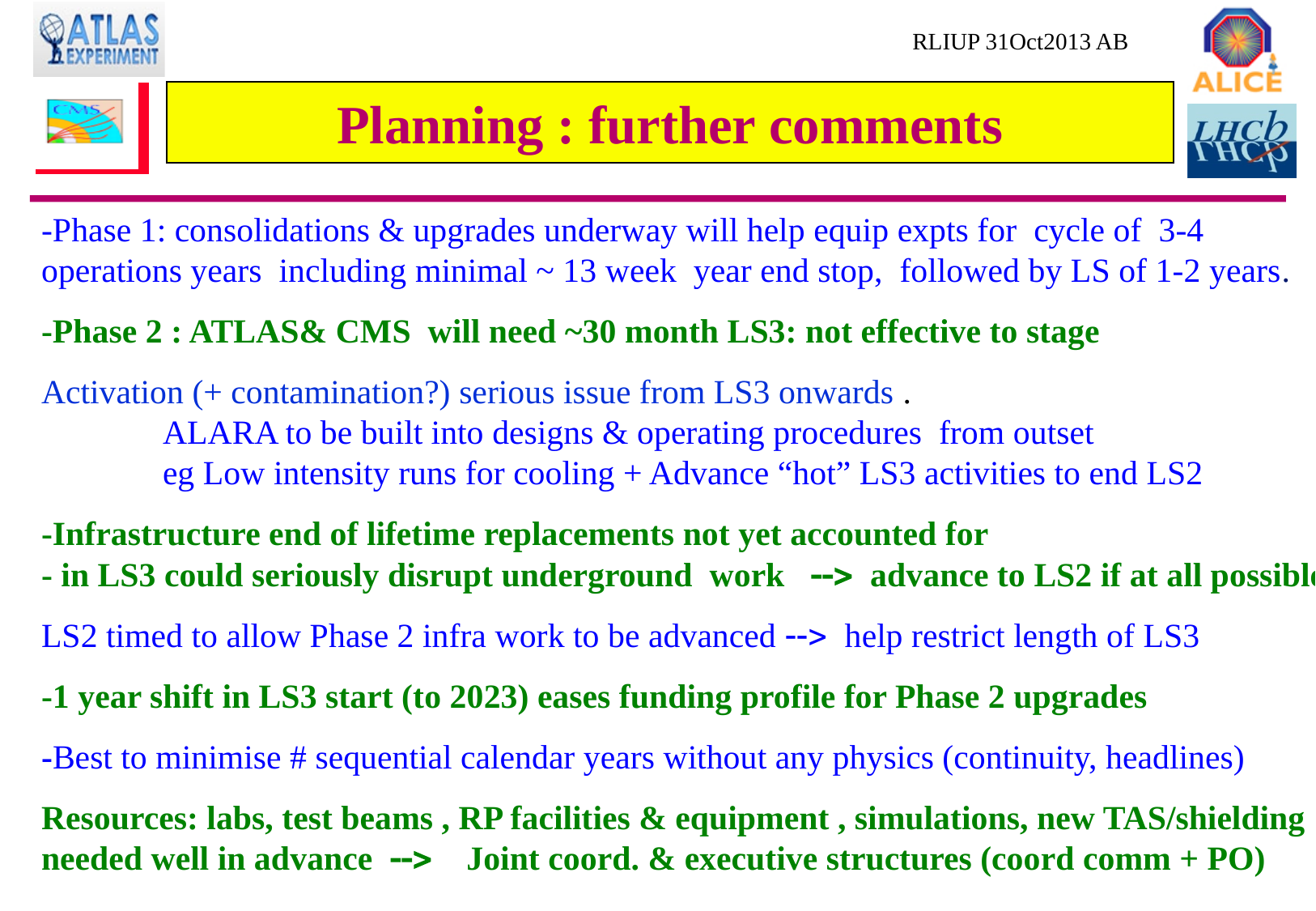

# Planning : further comments
-Phase 1: consolidations & upgrades underway will help equip expts for  cycle of  3-4
operations years  including minimal ~ 13 week  year end stop,  followed by LS of 1-2 years.

-Phase 2 : ATLAS& CMS  will need ~30 month LS3: not effective to stage

Activation (+ contamination?) serious issue from LS3 onwards .
	ALARA to be built into designs & operating procedures  from outset
	eg Low intensity runs for cooling + Advance “hot” LS3 activities to end LS2

-Infrastructure end of lifetime replacements not yet accounted for
- in LS3 could seriously disrupt underground  work  −−> advance to LS2 if at all possible

LS2 timed to allow Phase 2 infra work to be advanced −−> help restrict length of LS3

-1 year shift in LS3 start (to 2023) eases funding profile for Phase 2 upgrades

-Best to minimise # sequential calendar years without any physics (continuity, headlines)

Resources: labs, test beams , RP facilities & equipment , simulations, new TAS/shielding
needed well in advance  −−>  Joint coord. & executive structures (coord comm + PO)